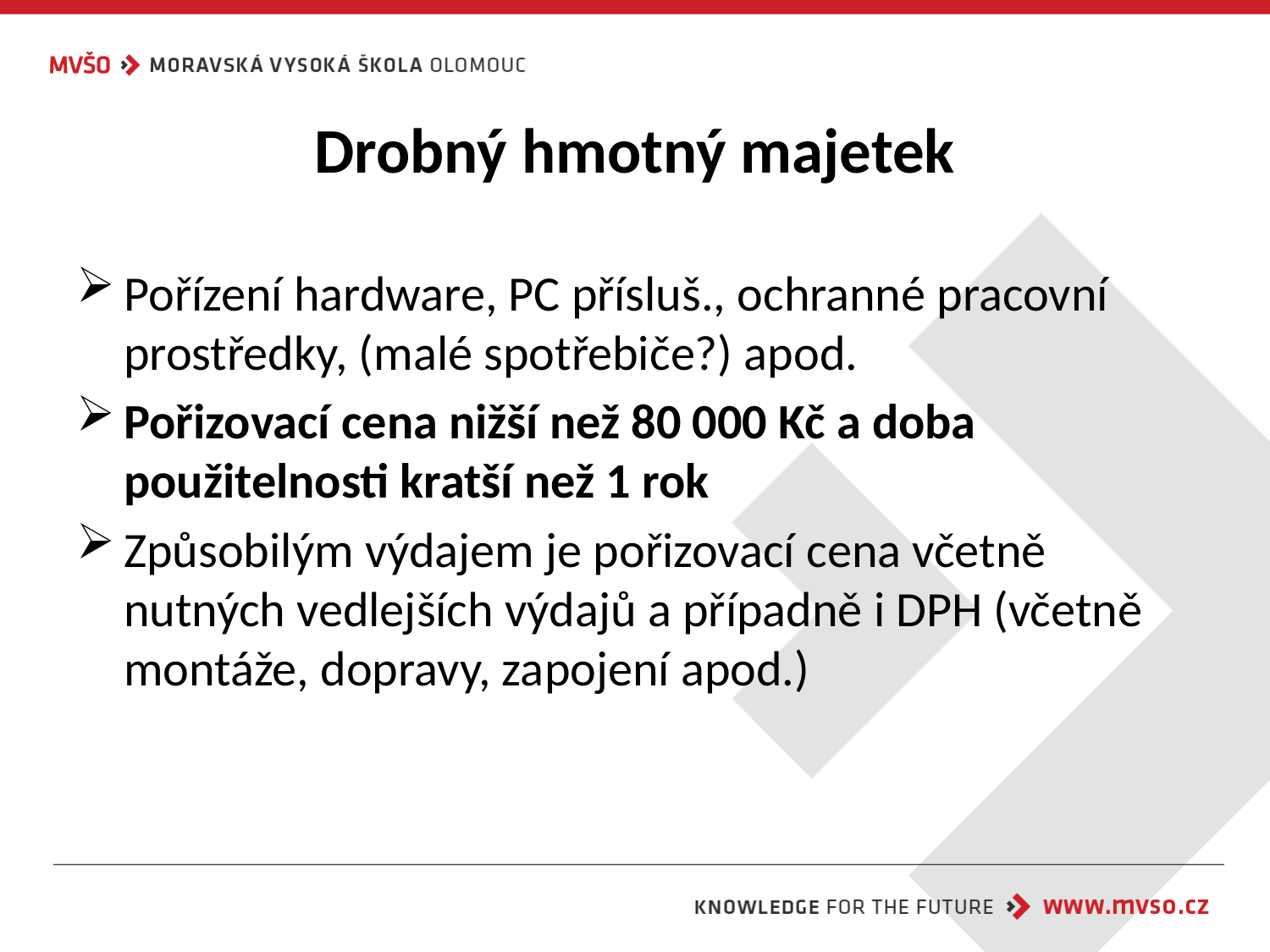

# Drobný hmotný majetek
Pořízení hardware, PC přísluš., ochranné pracovní prostředky, (malé spotřebiče?) apod.
Pořizovací cena nižší než 80 000 Kč a doba použitelnosti kratší než 1 rok
Způsobilým výdajem je pořizovací cena včetně nutných vedlejších výdajů a případně i DPH (včetně montáže, dopravy, zapojení apod.)